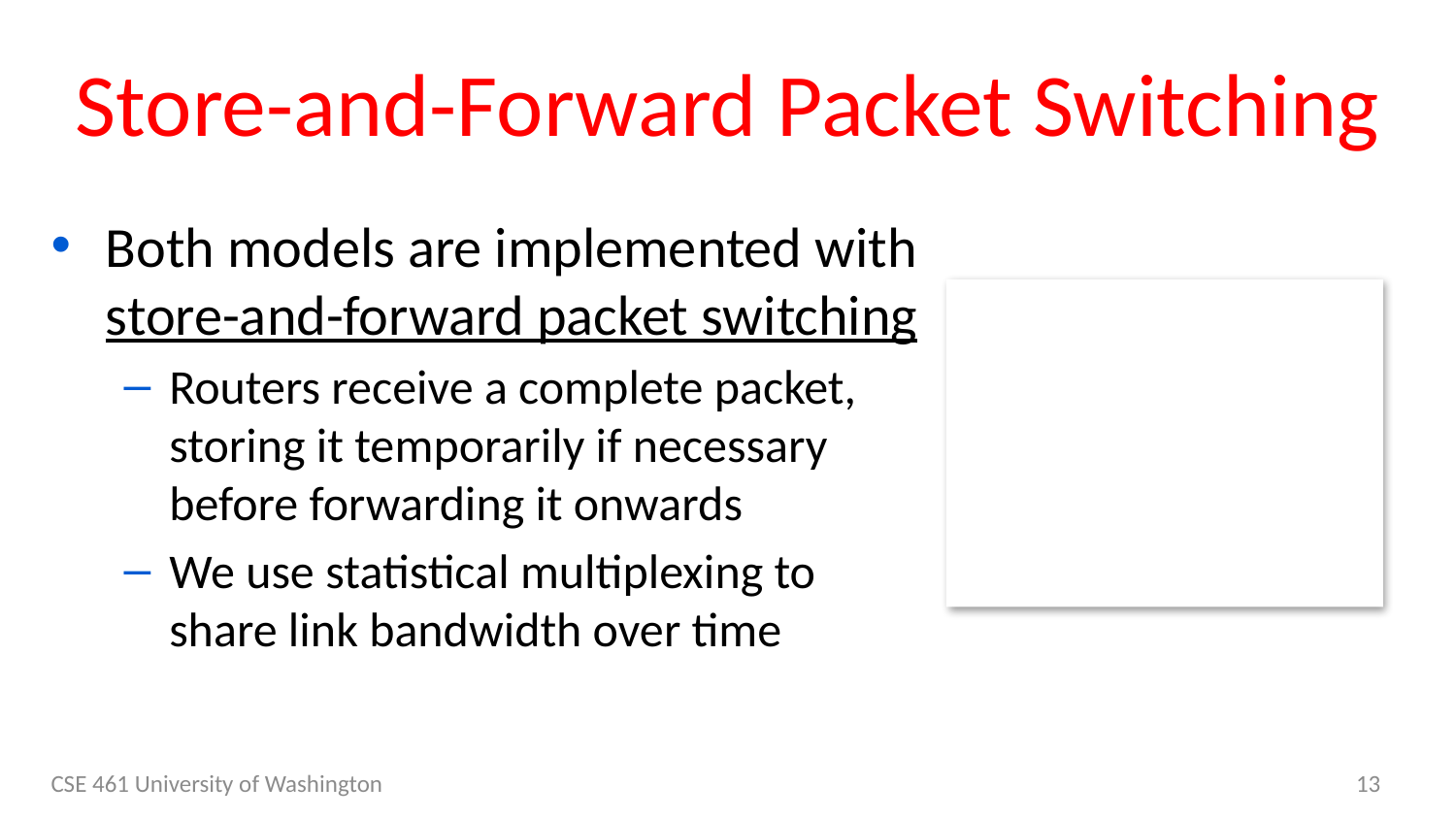

# Store-and-Forward Packet Switching
Both models are implemented with store-and-forward packet switching
Routers receive a complete packet, storing it temporarily if necessary before forwarding it onwards
We use statistical multiplexing to share link bandwidth over time
CSE 461 University of Washington
13